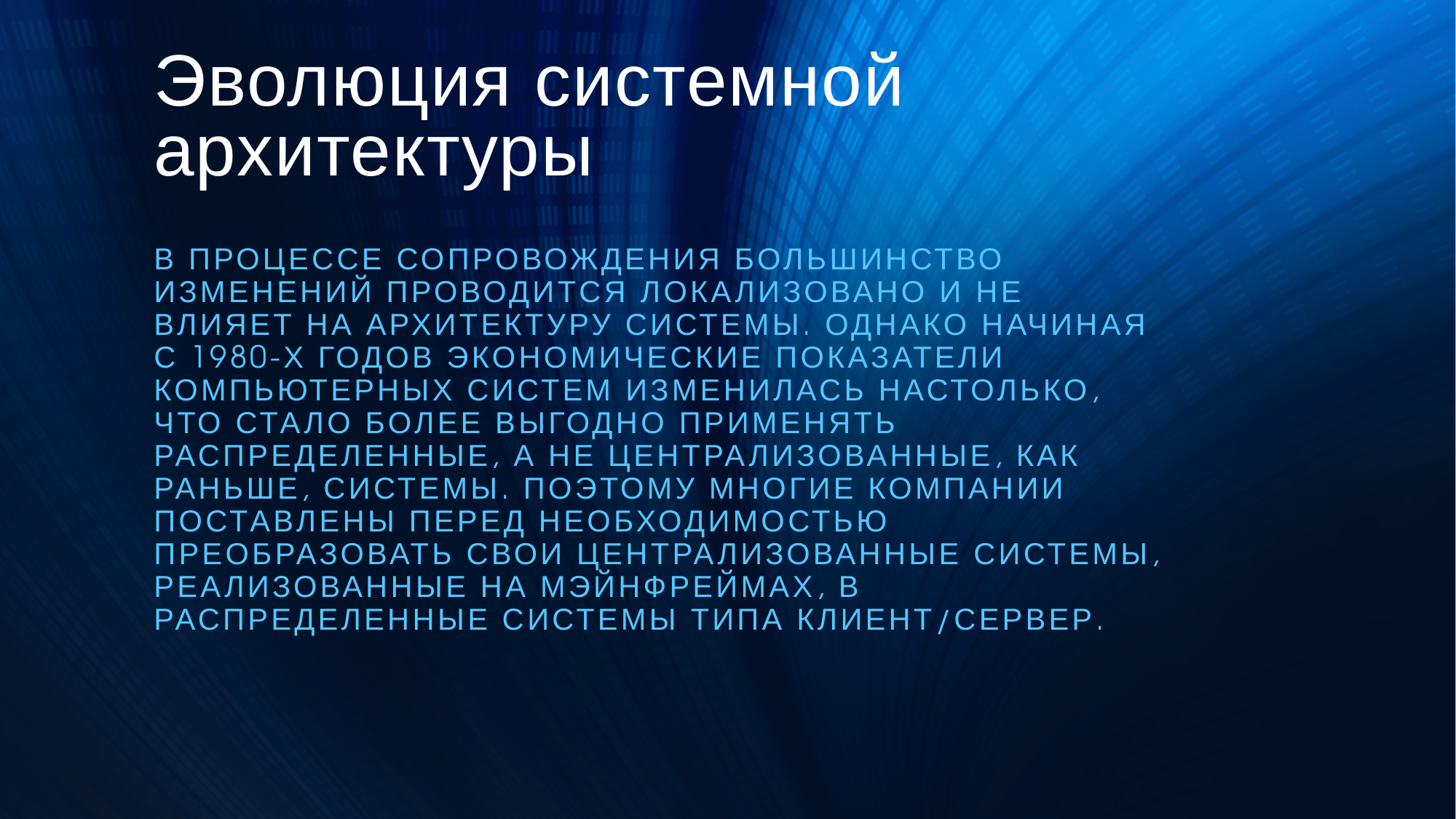

Эволюция системной архитектуры
В процессе сопровождения большинство изменений проводится локализовано и не влияет на архитектуру системы. Однако начиная с 1980-х годов экономические показатели компьютерных систем изменилась настолько, что стало более выгодно применять распределенные, а не централизованные, как раньше, системы. Поэтому многие компании поставлены перед необходимостью преобразовать свои централизованные системы, реализованные на мэйнфреймах, в распределенные системы типа клиент/сервер.